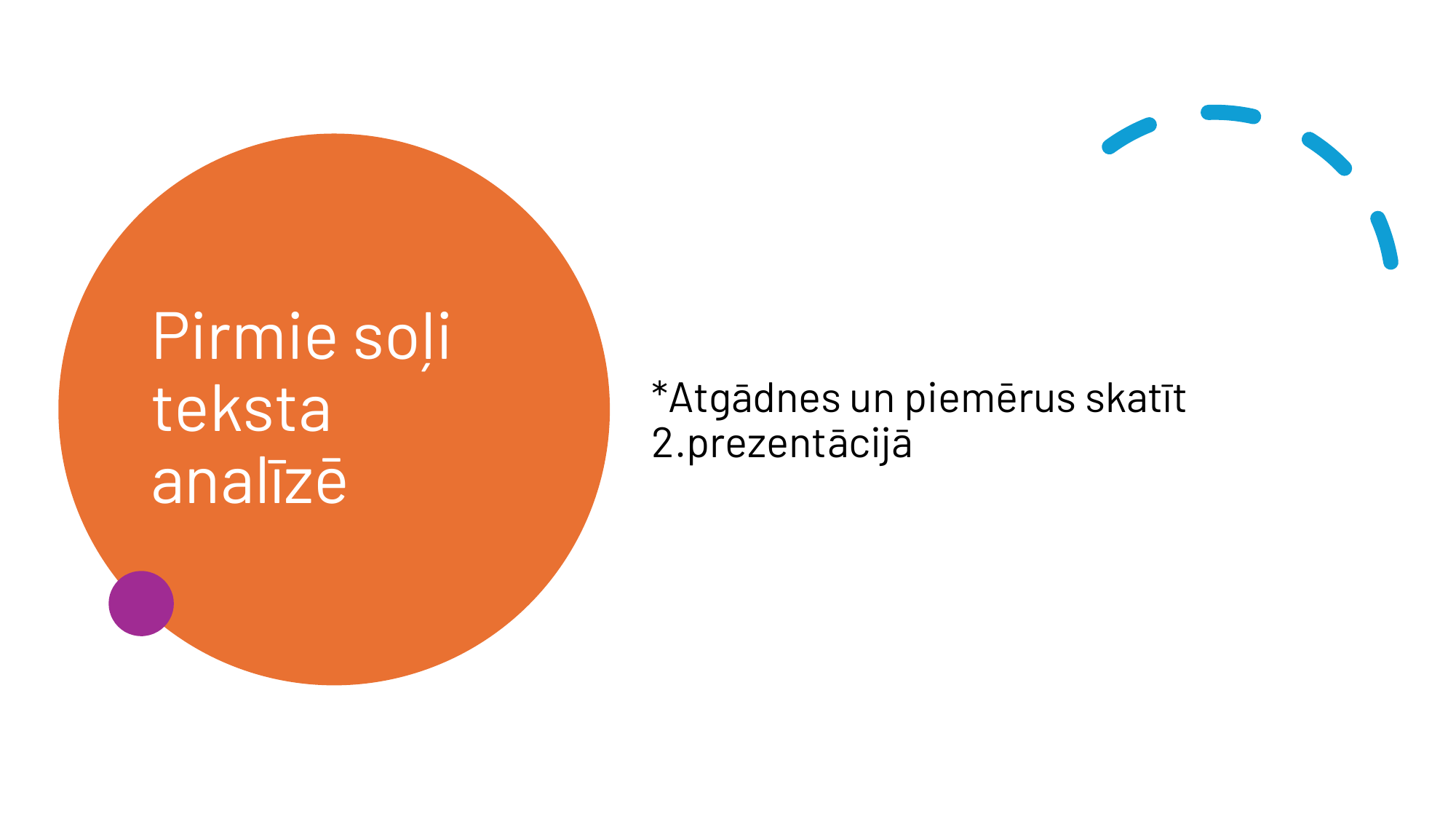

# Pirmie soļi teksta analīzē

*Atgādnes un piemērus skatīt 2.prezentācijā

29